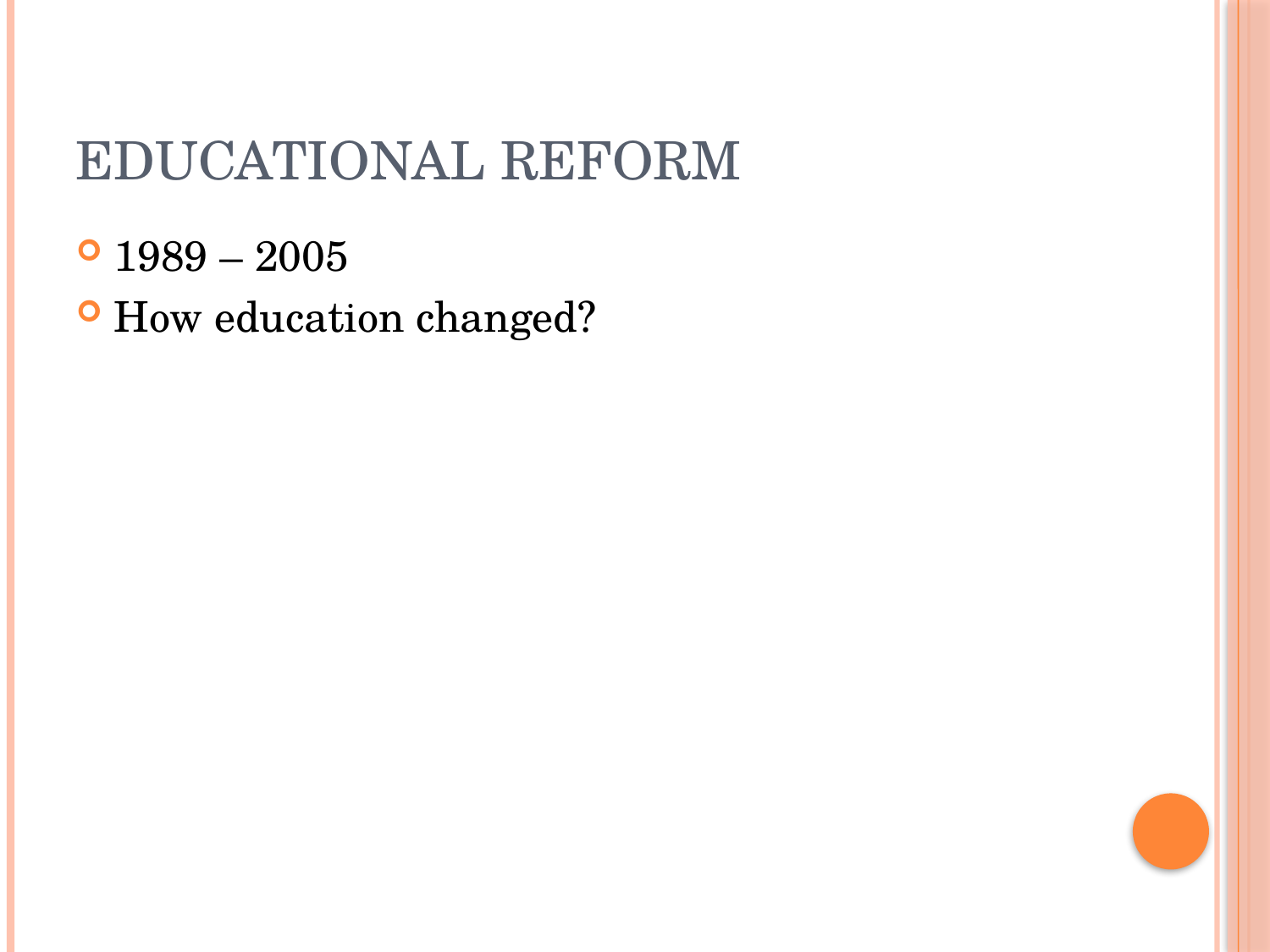

# Educational reform
1989 – 2005
How education changed?